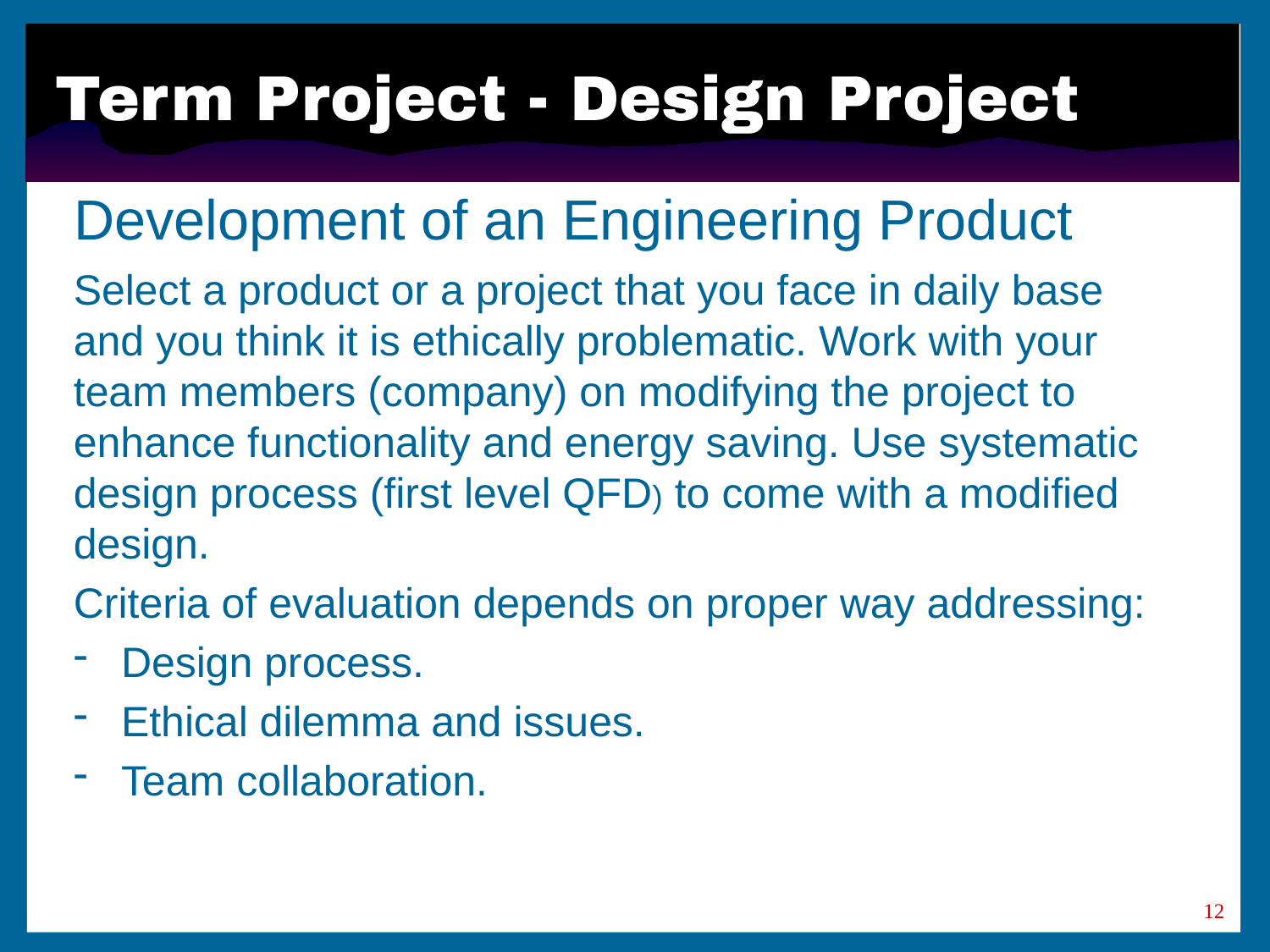

# Term Project - Design Project
Development of an Engineering Product
Select a product or a project that you face in daily base and you think it is ethically problematic. Work with your team members (company) on modifying the project to enhance functionality and energy saving. Use systematic design process (first level QFD) to come with a modified design.
Criteria of evaluation depends on proper way addressing:
Design process.
Ethical dilemma and issues.
Team collaboration.
12